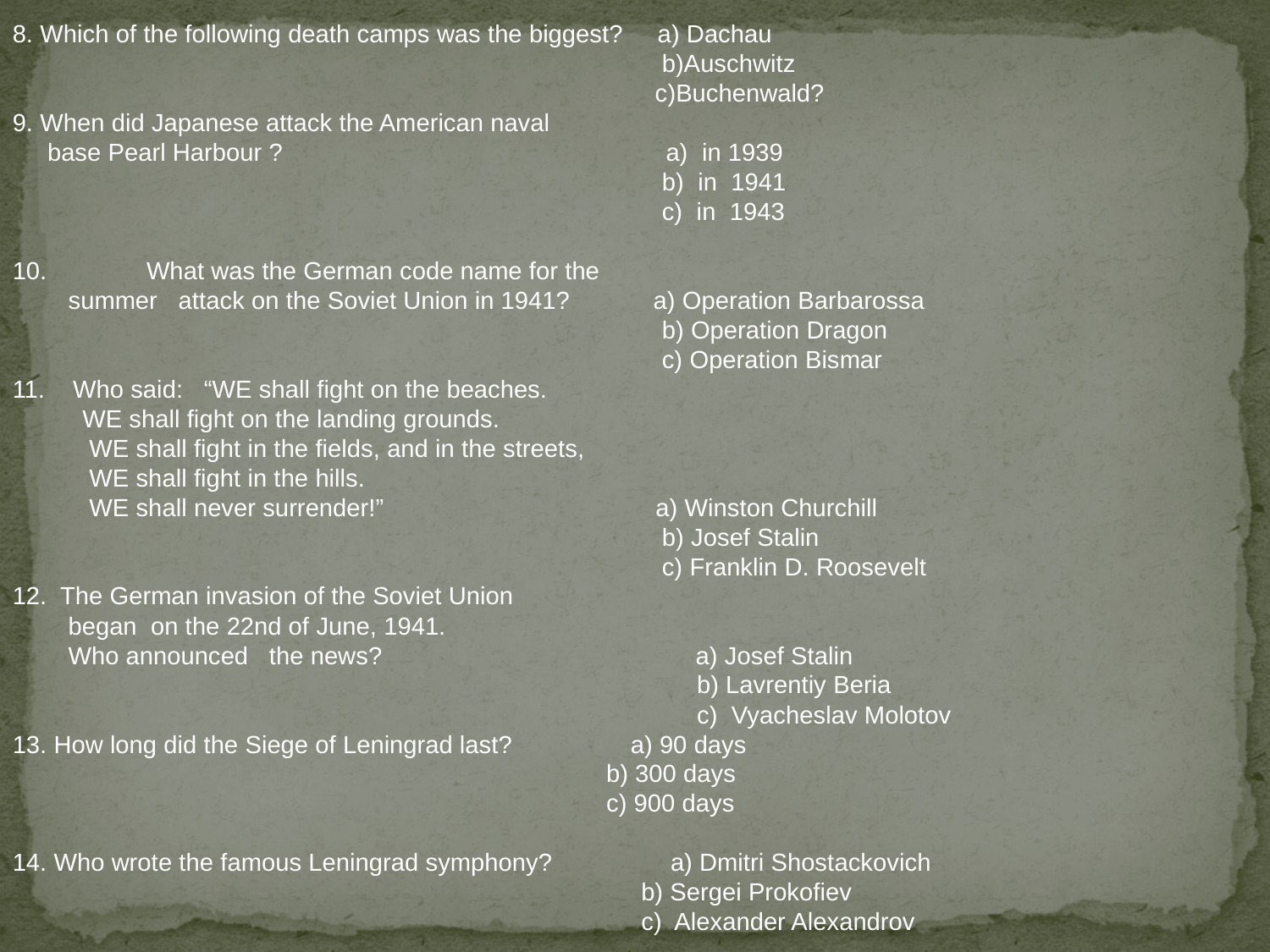

8. Which of the following death camps was the biggest?     а) Dachau
                                                                                             b)Auschwitz
                                                                                            c)Buchenwald?
9. When did Japanese attack the American naval
     base Pearl Harbour ?                                                       a)  in 1939
                                                                                             b)  in  1941
                                                                                             c)  in  1943

10.	 What was the German code name for the
        summer   attack on the Soviet Union in 1941?            a) Operation Barbarossa
                                                                                             b) Operation Dragon
                                                                                             c) Operation Bismar
11.    Who said:   “WE shall fight on the beaches.
          WE shall fight on the landing grounds.
           WE shall fight in the fields, and in the streets,
           WE shall fight in the hills.
           WE shall never surrender!”                                       a) Winston Churchill
                                                                                             b) Josef Stalin
                                                                                             c) Franklin D. Roosevelt
12.  The German invasion of the Soviet Union
        began  on the 22nd of June, 1941.
        Who announced   the news?                                             a) Josef Stalin
                                                                                                  b) Lavrentiy Beria
                                                                                                  c)  Vyacheslav Molotov
13. How long did the Siege of Leningrad last?                 a) 90 days
                                                                                     b) 300 days
                                                                                     c) 900 days

14. Who wrote the famous Leningrad symphony?                 a) Dmitri Shostackovich
                                                                                          b) Sergei Prokofiev
                                                                                          c)  Alexander Alexandrov